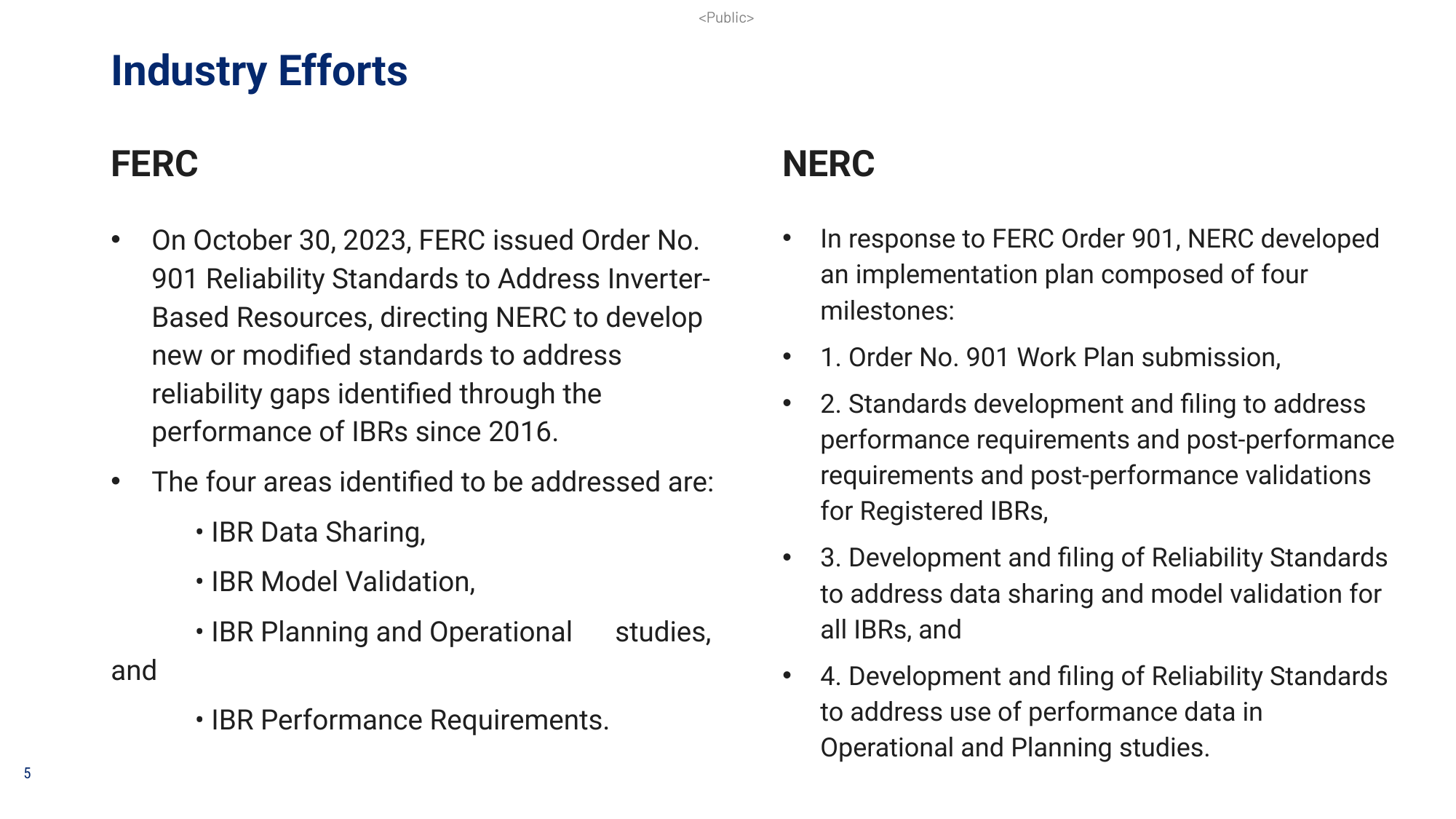

# Industry Efforts
FERC
NERC
On October 30, 2023, FERC issued Order No. 901 Reliability Standards to Address Inverter-Based Resources, directing NERC to develop new or modified standards to address reliability gaps identified through the performance of IBRs since 2016.
The four areas identified to be addressed are:
	• IBR Data Sharing,
	• IBR Model Validation,
	• IBR Planning and Operational 	studies, and
	• IBR Performance Requirements.
In response to FERC Order 901, NERC developed an implementation plan composed of four milestones:
1. Order No. 901 Work Plan submission,
2. Standards development and filing to address performance requirements and post-performance requirements and post-performance validations for Registered IBRs,
3. Development and filing of Reliability Standards to address data sharing and model validation for all IBRs, and
4. Development and filing of Reliability Standards to address use of performance data in Operational and Planning studies.